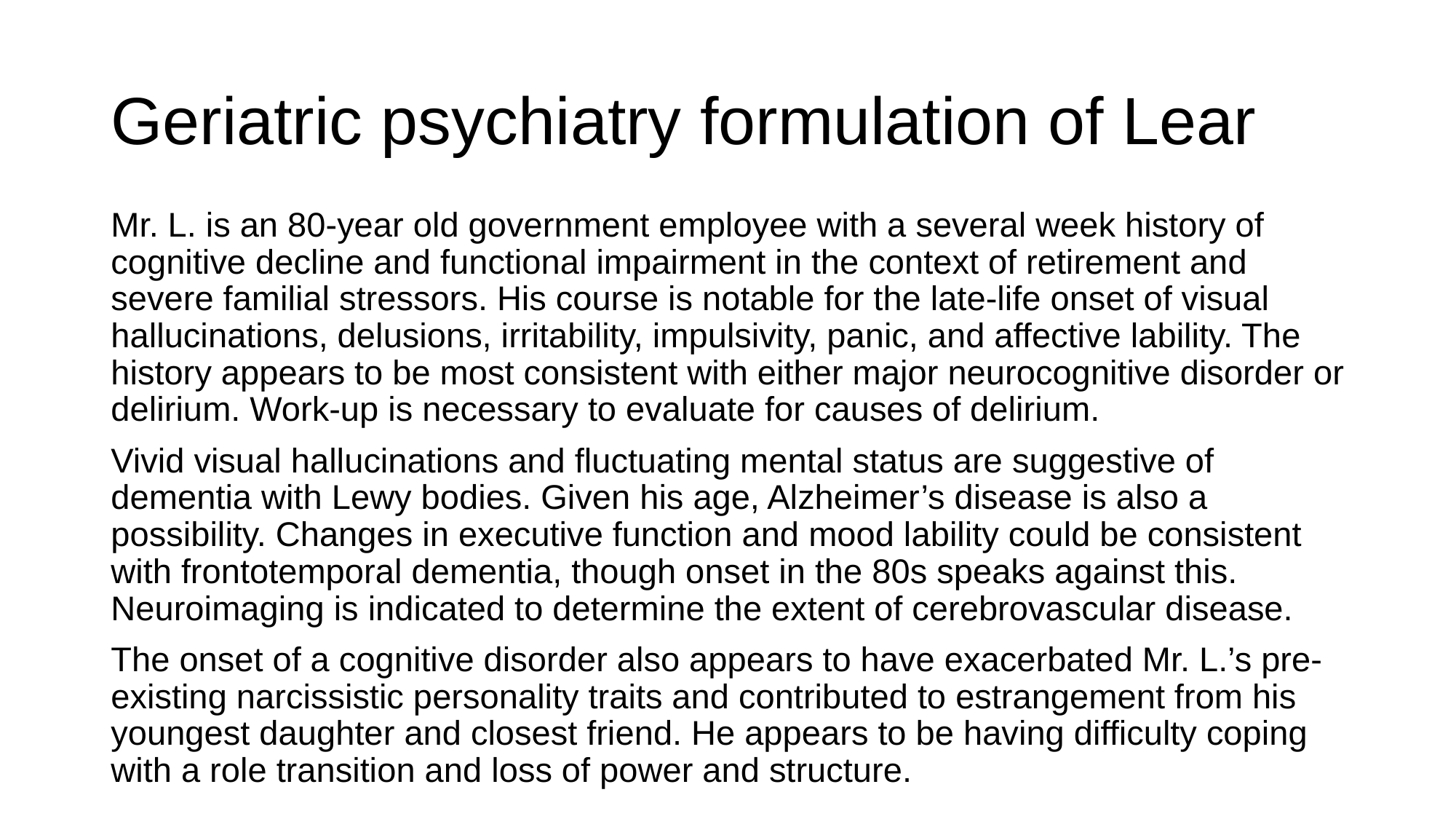

# Geriatric psychiatry formulation of Lear
Mr. L. is an 80-year old government employee with a several week history of cognitive decline and functional impairment in the context of retirement and severe familial stressors. His course is notable for the late-life onset of visual hallucinations, delusions, irritability, impulsivity, panic, and affective lability. The history appears to be most consistent with either major neurocognitive disorder or delirium. Work-up is necessary to evaluate for causes of delirium.
Vivid visual hallucinations and fluctuating mental status are suggestive of dementia with Lewy bodies. Given his age, Alzheimer’s disease is also a possibility. Changes in executive function and mood lability could be consistent with frontotemporal dementia, though onset in the 80s speaks against this. Neuroimaging is indicated to determine the extent of cerebrovascular disease.
The onset of a cognitive disorder also appears to have exacerbated Mr. L.’s pre-existing narcissistic personality traits and contributed to estrangement from his youngest daughter and closest friend. He appears to be having difficulty coping with a role transition and loss of power and structure.